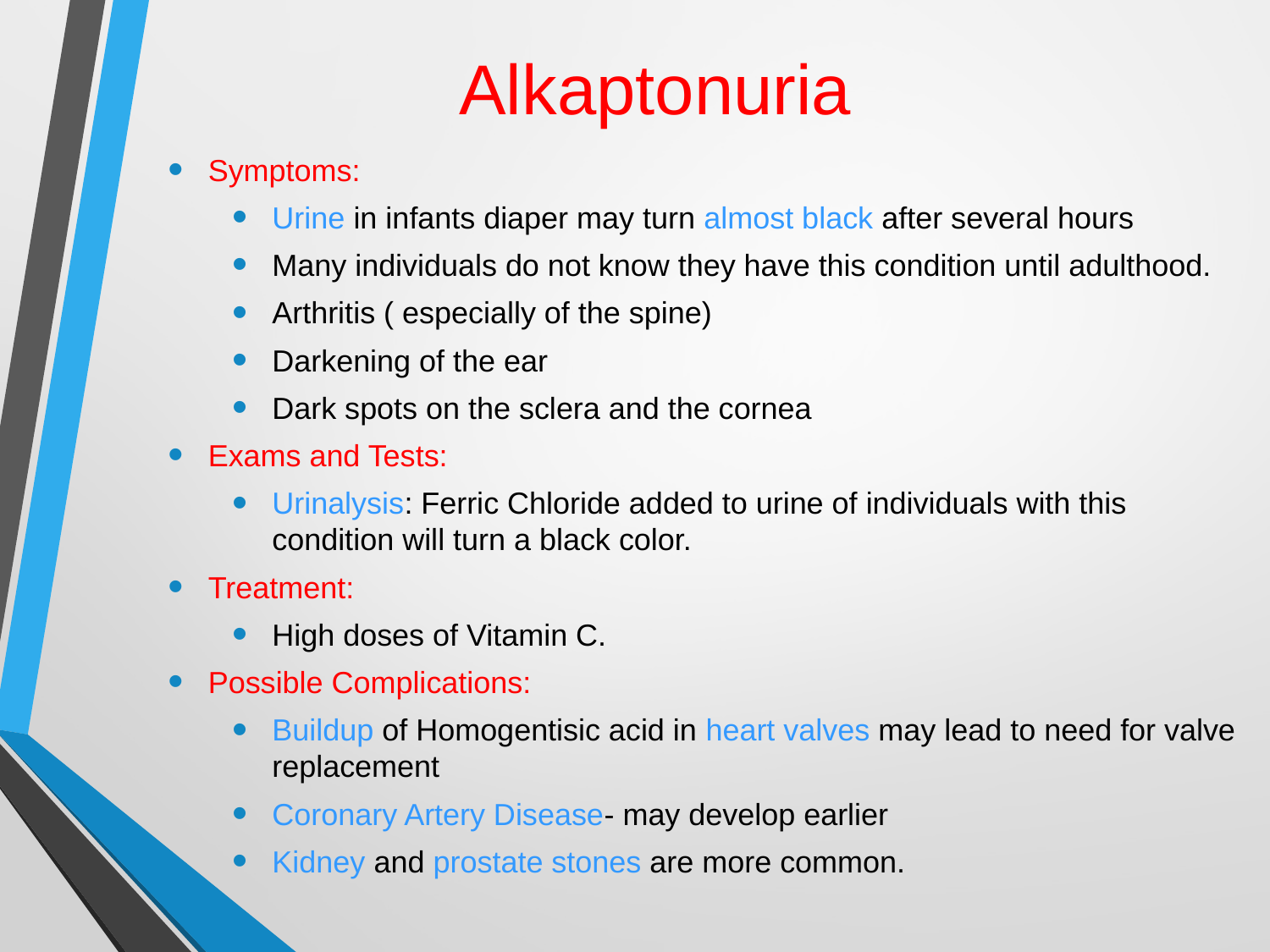

# Alkaptonuria
Symptoms:
Urine in infants diaper may turn almost black after several hours
Many individuals do not know they have this condition until adulthood.
Arthritis ( especially of the spine)
Darkening of the ear
Dark spots on the sclera and the cornea
Exams and Tests:
Urinalysis: Ferric Chloride added to urine of individuals with this condition will turn a black color.
Treatment:
High doses of Vitamin C.
Possible Complications:
Buildup of Homogentisic acid in heart valves may lead to need for valve replacement
Coronary Artery Disease- may develop earlier
Kidney and prostate stones are more common.